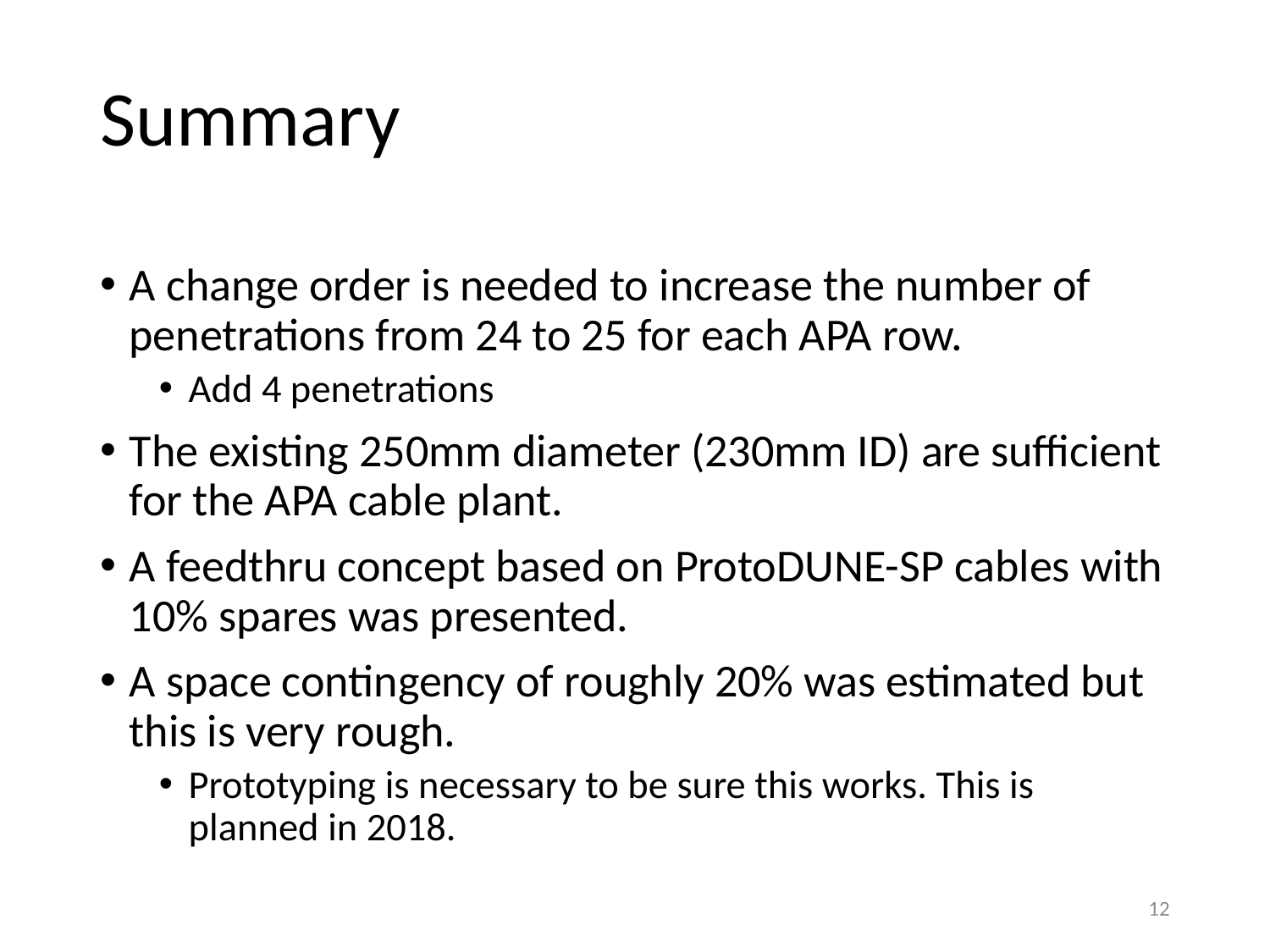

# Summary
A change order is needed to increase the number of penetrations from 24 to 25 for each APA row.
Add 4 penetrations
The existing 250mm diameter (230mm ID) are sufficient for the APA cable plant.
A feedthru concept based on ProtoDUNE-SP cables with 10% spares was presented.
A space contingency of roughly 20% was estimated but this is very rough.
Prototyping is necessary to be sure this works. This is planned in 2018.
12